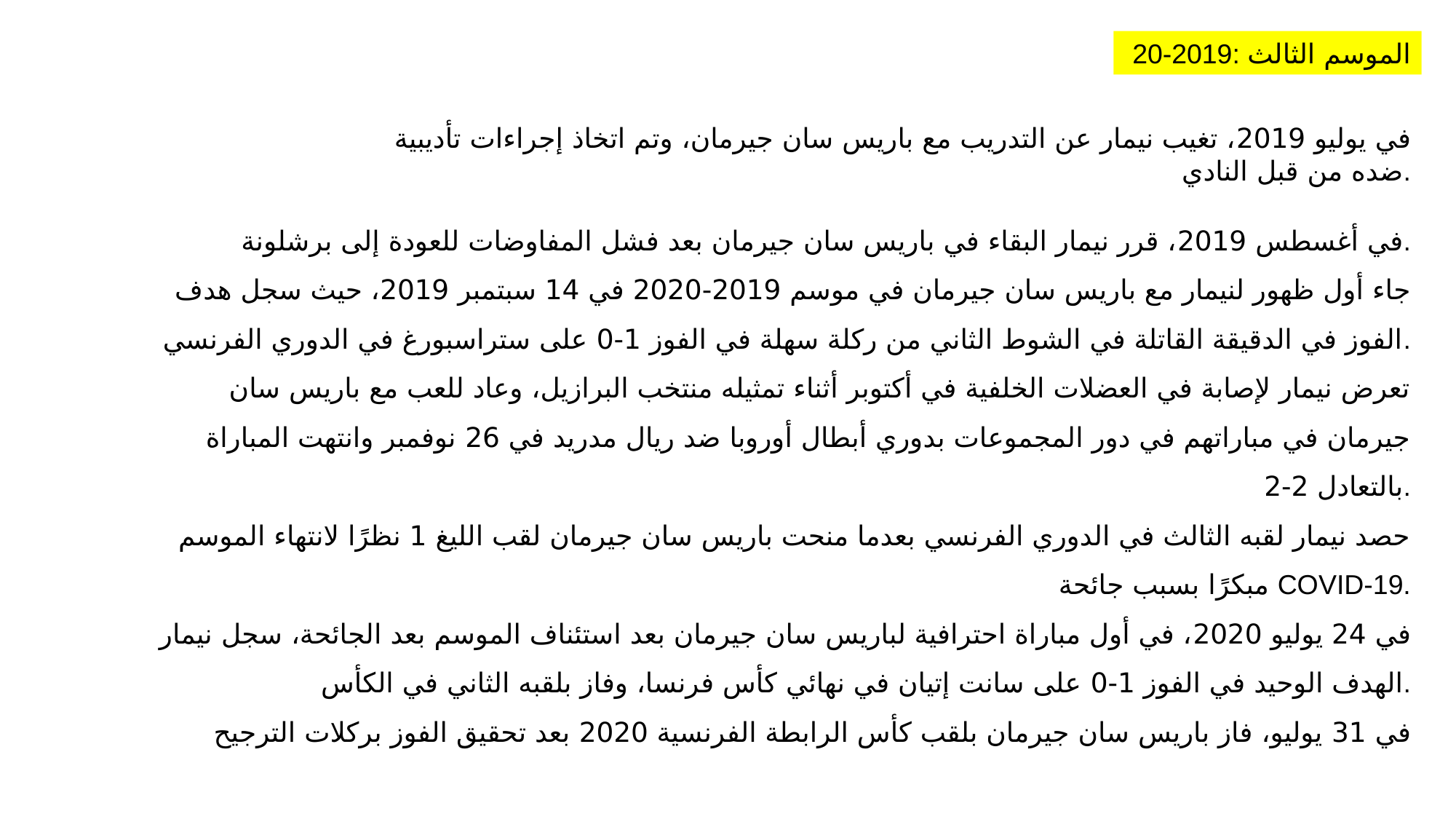

20-2019: الموسم الثالث
في يوليو 2019، تغيب نيمار عن التدريب مع باريس سان جيرمان، وتم اتخاذ إجراءات تأديبية ضده من قبل النادي.

في أغسطس 2019، قرر نيمار البقاء في باريس سان جيرمان بعد فشل المفاوضات للعودة إلى برشلونة.
جاء أول ظهور لنيمار مع باريس سان جيرمان في موسم 2019-2020 في 14 سبتمبر 2019، حيث سجل هدف الفوز في الدقيقة القاتلة في الشوط الثاني من ركلة سهلة في الفوز 1-0 على ستراسبورغ في الدوري الفرنسي.
تعرض نيمار لإصابة في العضلات الخلفية في أكتوبر أثناء تمثيله منتخب البرازيل، وعاد للعب مع باريس سان جيرمان في مباراتهم في دور المجموعات بدوري أبطال أوروبا ضد ريال مدريد في 26 نوفمبر وانتهت المباراة بالتعادل 2-2.
حصد نيمار لقبه الثالث في الدوري الفرنسي بعدما منحت باريس سان جيرمان لقب الليغ 1 نظرًا لانتهاء الموسم مبكرًا بسبب جائحة COVID-19.
في 24 يوليو 2020، في أول مباراة احترافية لباريس سان جيرمان بعد استئناف الموسم بعد الجائحة، سجل نيمار الهدف الوحيد في الفوز 1-0 على سانت إتيان في نهائي كأس فرنسا، وفاز بلقبه الثاني في الكأس.
في 31 يوليو، فاز باريس سان جيرمان بلقب كأس الرابطة الفرنسية 2020 بعد تحقيق الفوز بركلات الترجيح